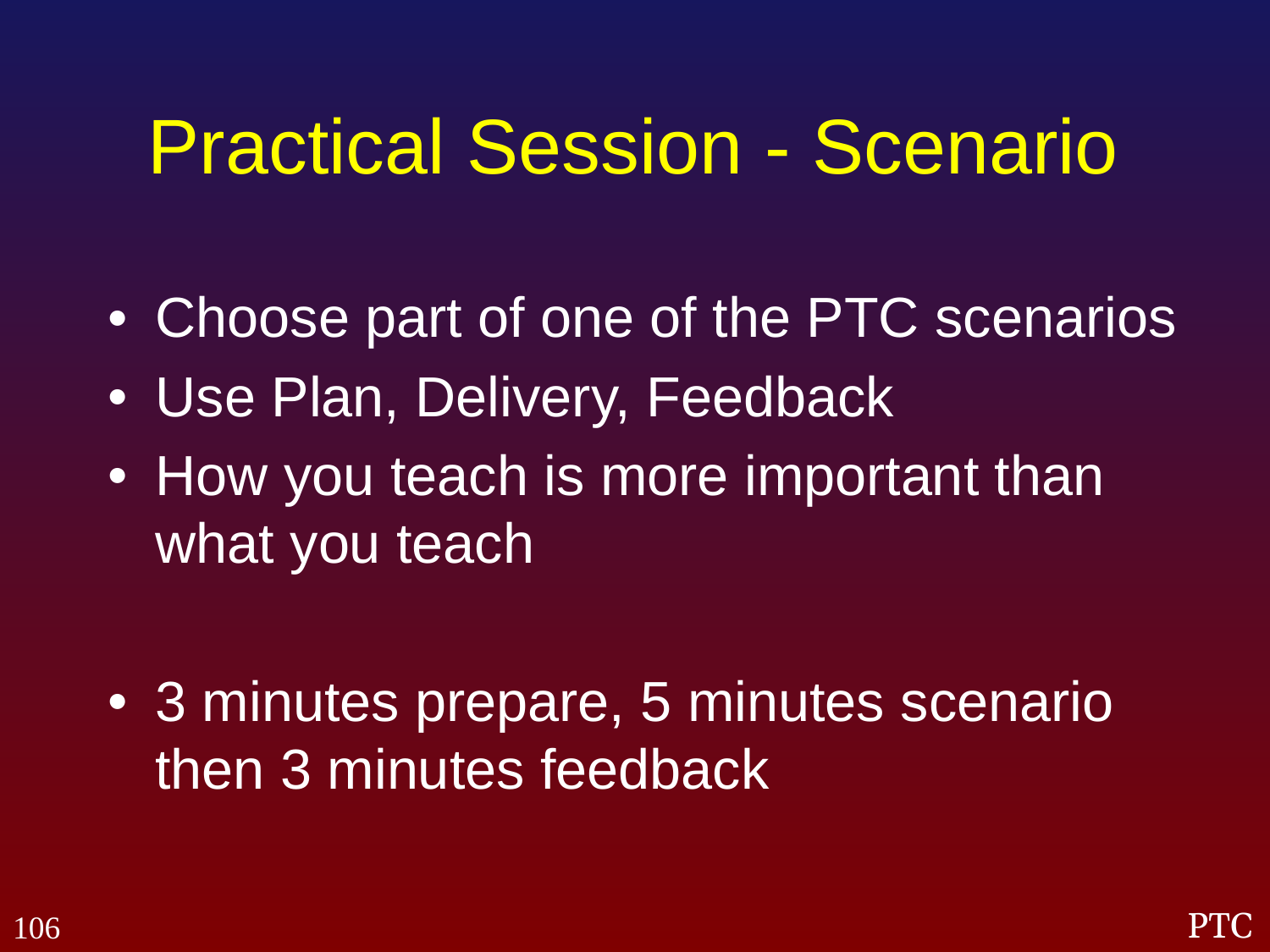

# Practical Session - Scenario
Choose part of one of the PTC scenarios
Use Plan, Delivery, Feedback
How you teach is more important than what you teach

3 minutes prepare, 5 minutes scenario then 3 minutes feedback
106